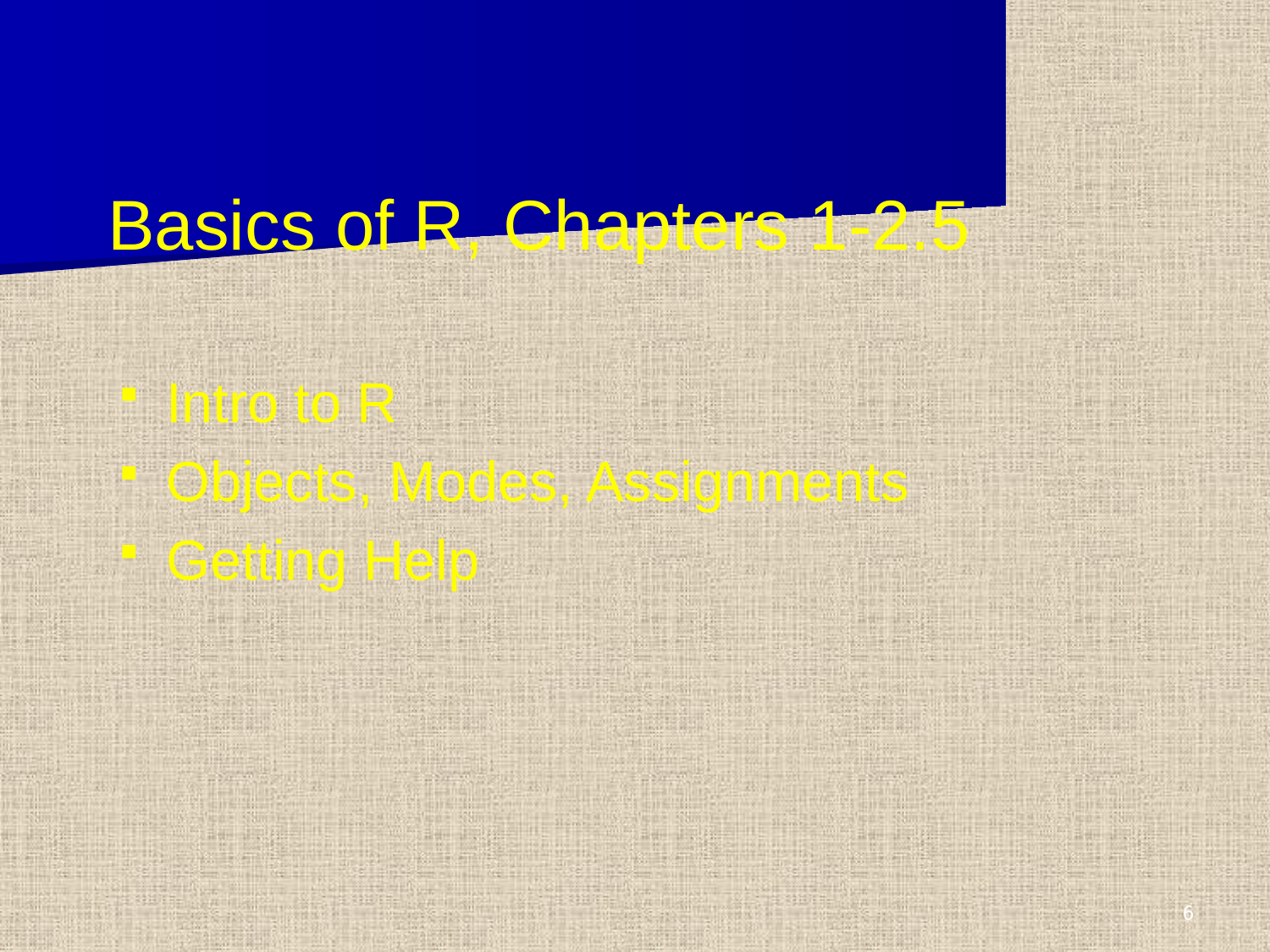

# Basics of R, Chapters 1-2.5
Intro to R
Objects, Modes, Assignments
Getting Help
6